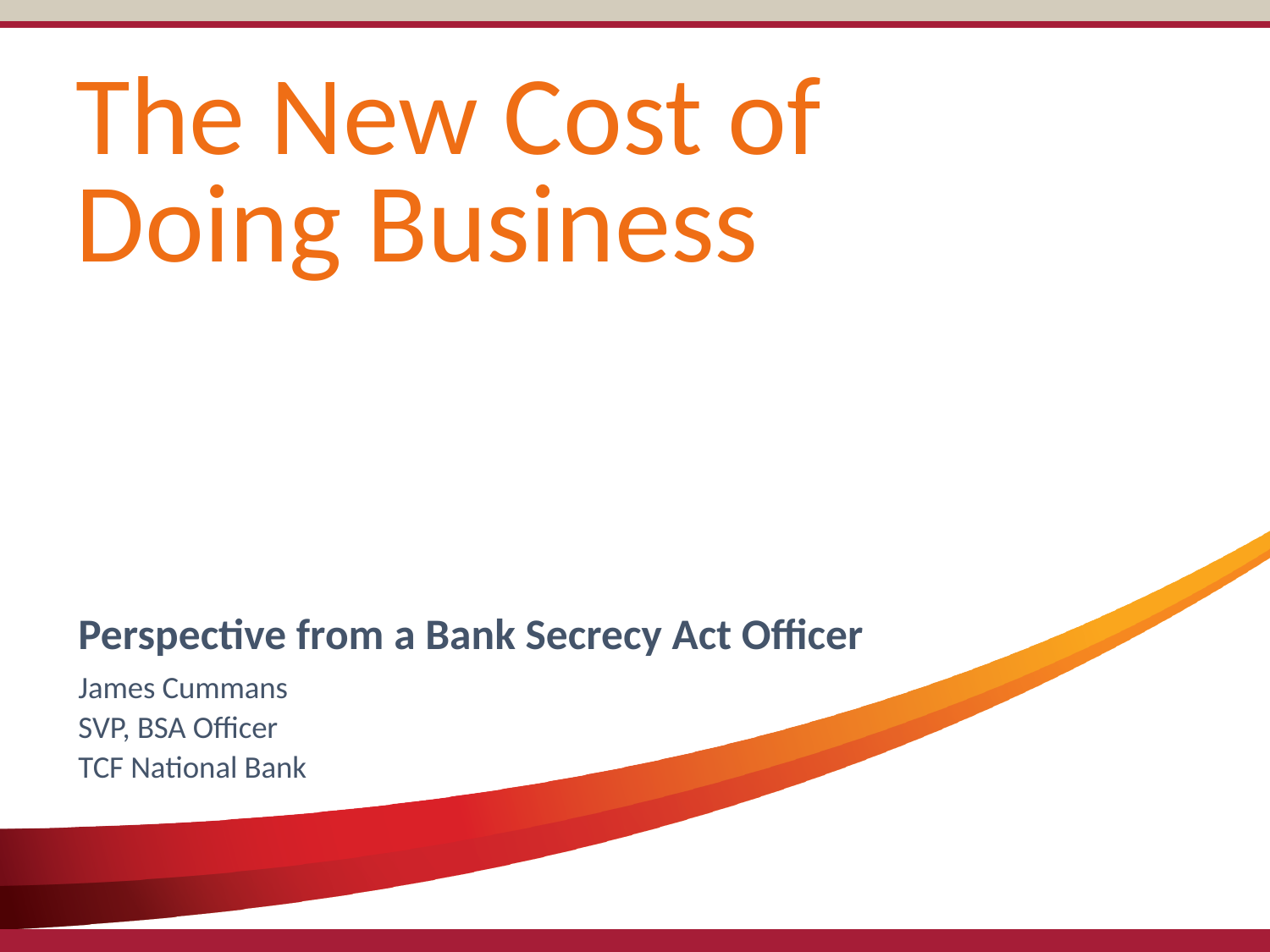

# The New Cost of Doing Business
Perspective from a Bank Secrecy Act Officer
James Cummans
SVP, BSA Officer
TCF National Bank